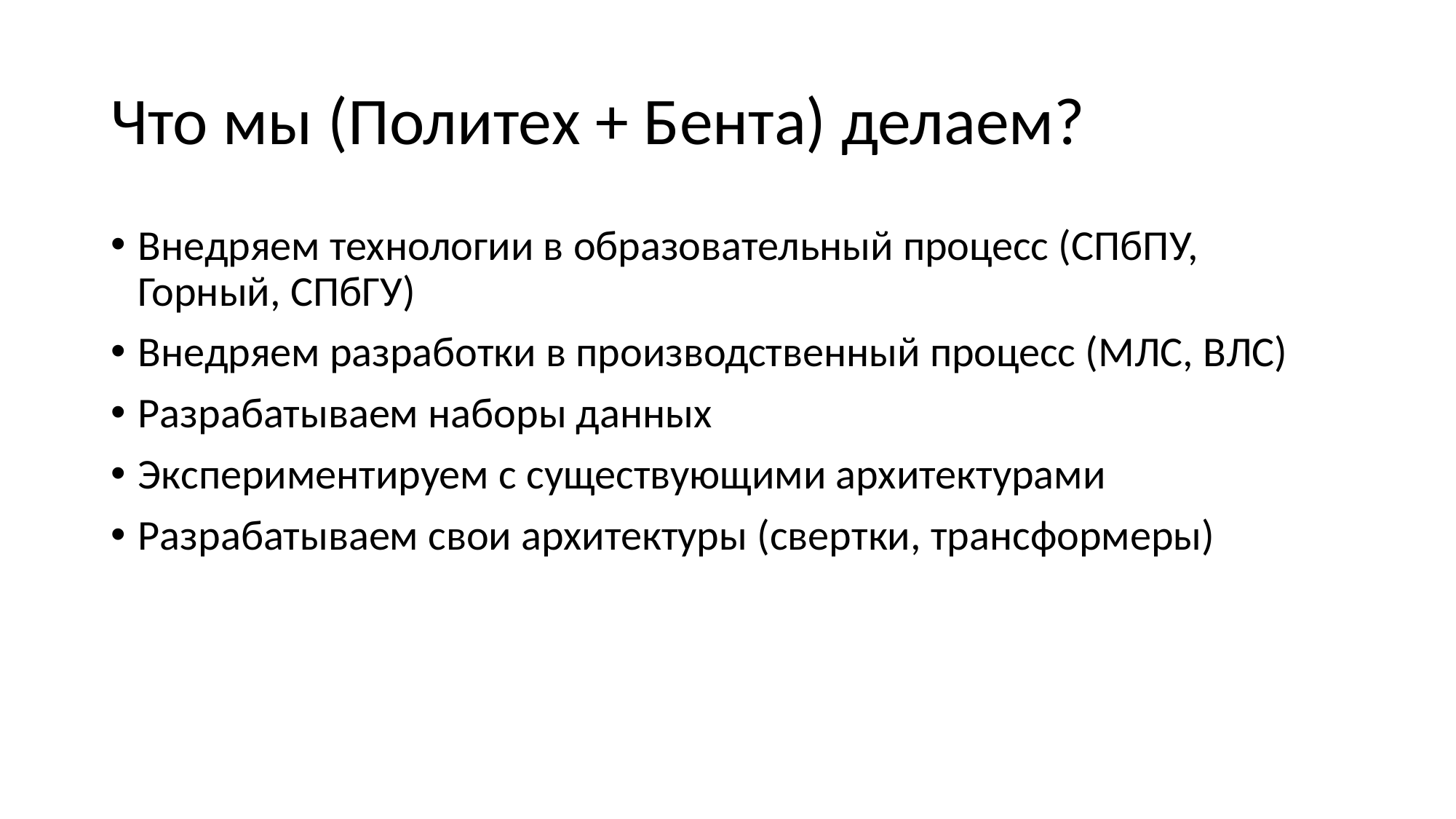

# Что мы (Политех + Бента) делаем?
Внедряем технологии в образовательный процесс (СПбПУ, Горный, СПбГУ)
Внедряем разработки в производственный процесс (МЛС, ВЛС)
Разрабатываем наборы данных
Экспериментируем с существующими архитектурами
Разрабатываем свои архитектуры (свертки, трансформеры)